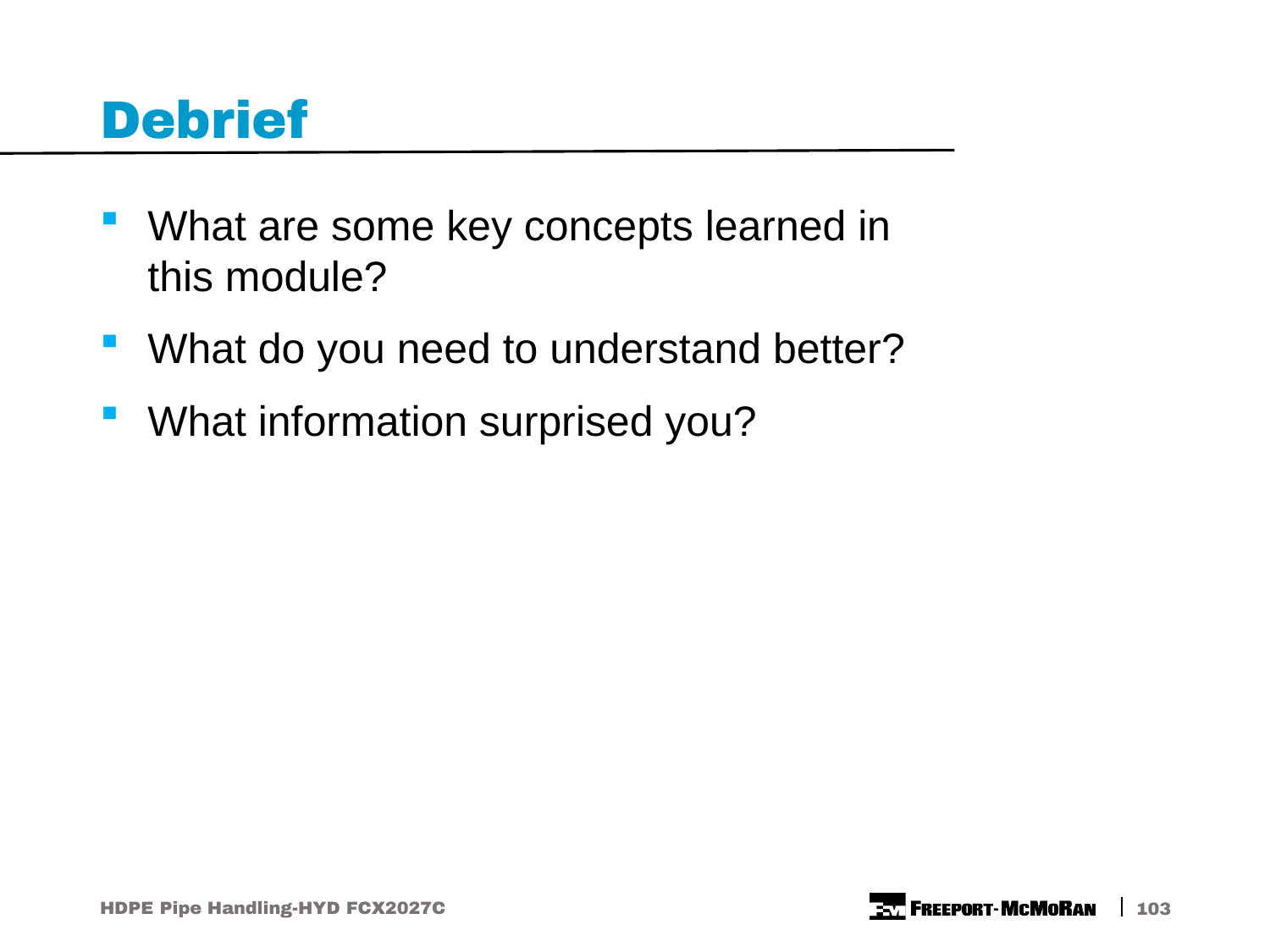

Debrief
What are some key concepts learned in this module?
What do you need to understand better?
What information surprised you?
HDPE Pipe Handling-HYD FCX2027C
	103